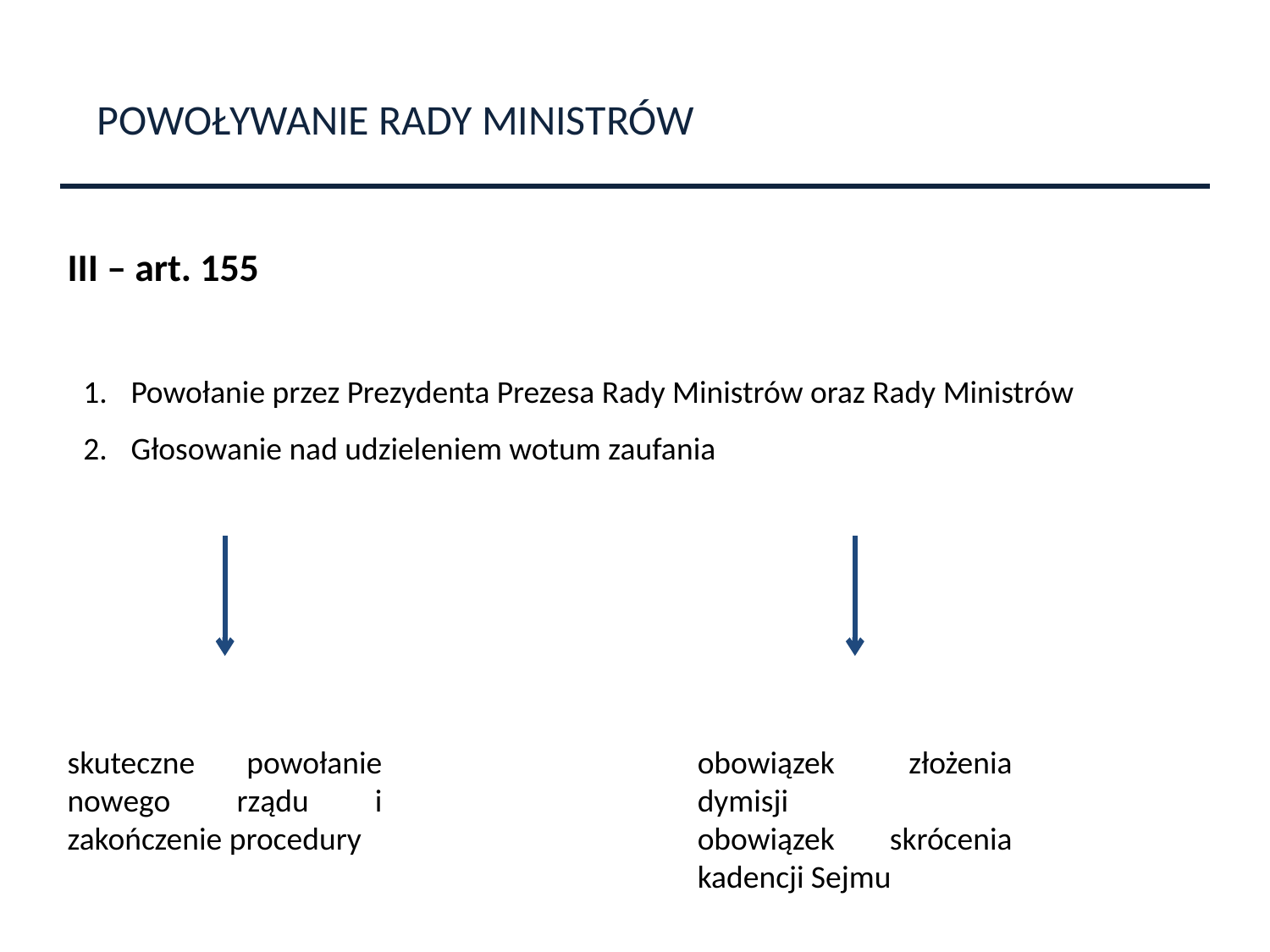

POWOŁYWANIE RADY MINISTRÓW
III – art. 155
Powołanie przez Prezydenta Prezesa Rady Ministrów oraz Rady Ministrów
Głosowanie nad udzieleniem wotum zaufania
skuteczne powołanie nowego rządu i zakończenie procedury
obowiązek złożenia dymisji
obowiązek skrócenia kadencji Sejmu